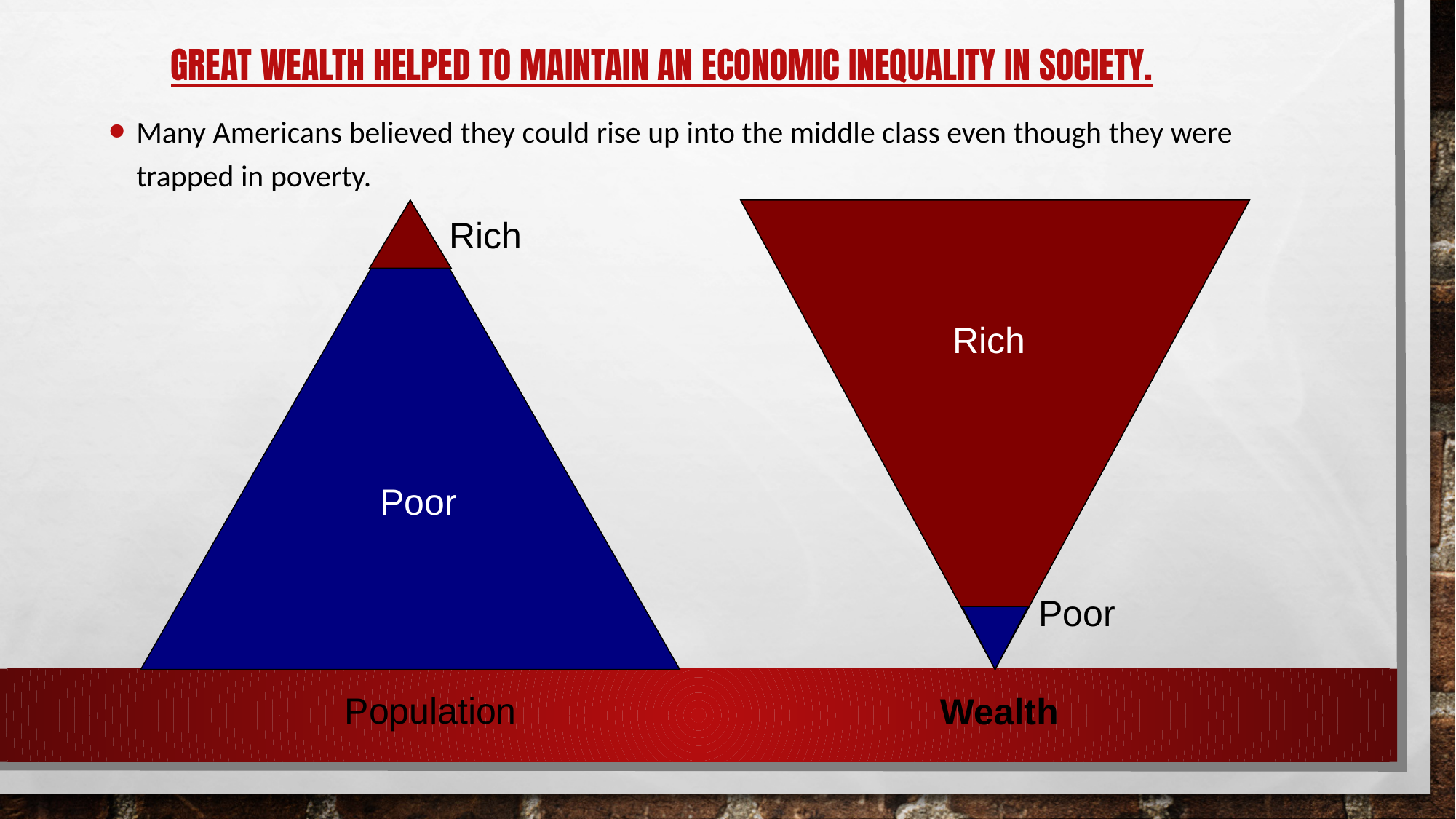

Great wealth helped to maintain an economic inequality in society.
Many Americans believed they could rise up into the middle class even though they were trapped in poverty.

Rich
Rich
Poor
Poor

Population
Wealth